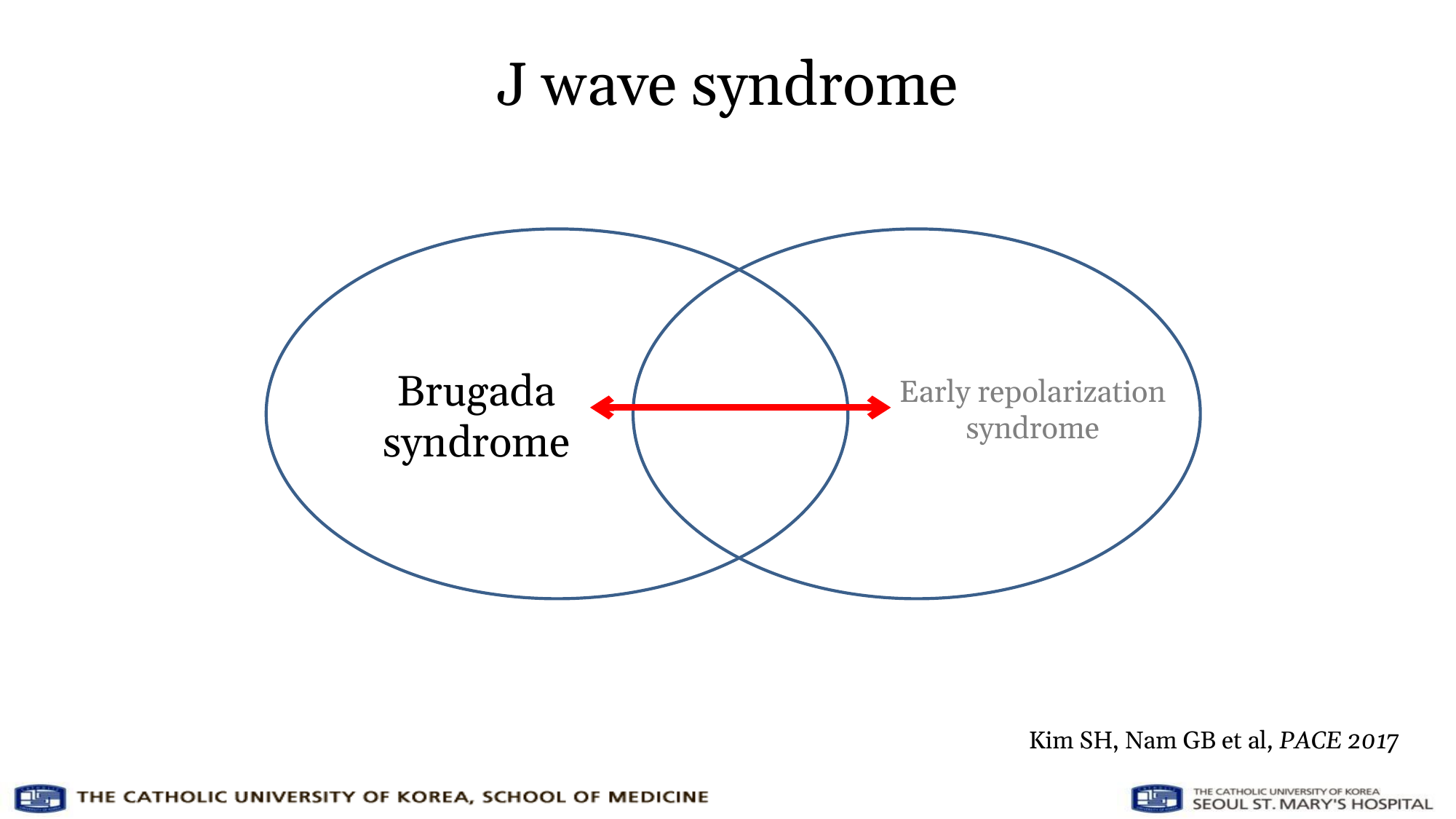

# J wave syndrome

Brugada syndrome
Early repolarization syndrome
Kim SH, Nam GB et al, PACE 2017